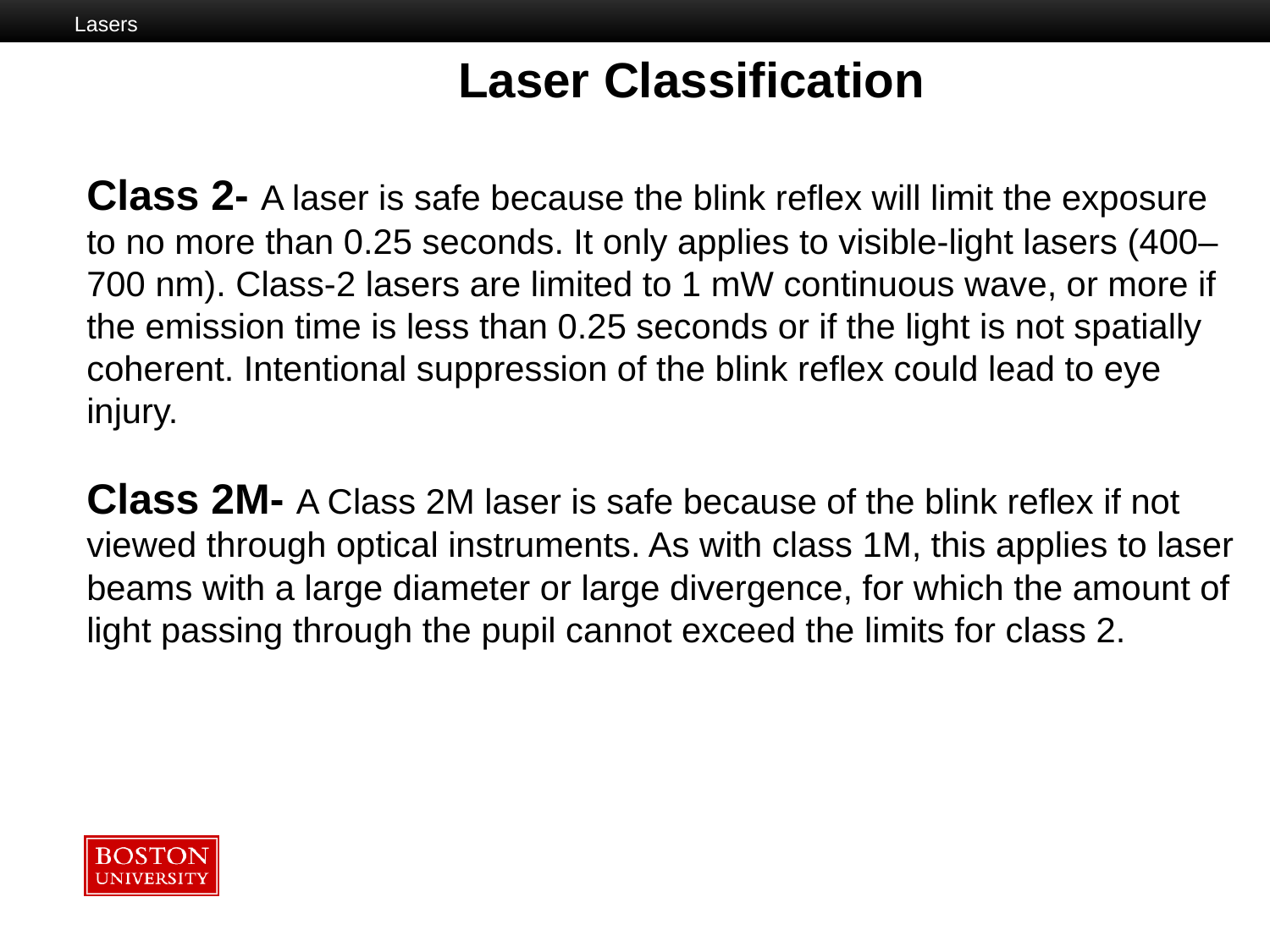

Lasers
           Laser Classification
Class 2- A laser is safe because the blink reflex will limit the exposure to no more than 0.25 seconds. It only applies to visible-light lasers (400–700 nm). Class-2 lasers are limited to 1 mW continuous wave, or more if the emission time is less than 0.25 seconds or if the light is not spatially coherent. Intentional suppression of the blink reflex could lead to eye injury.

Class 2M- A Class 2M laser is safe because of the blink reflex if not viewed through optical instruments. As with class 1M, this applies to laser beams with a large diameter or large divergence, for which the amount of light passing through the pupil cannot exceed the limits for class 2.